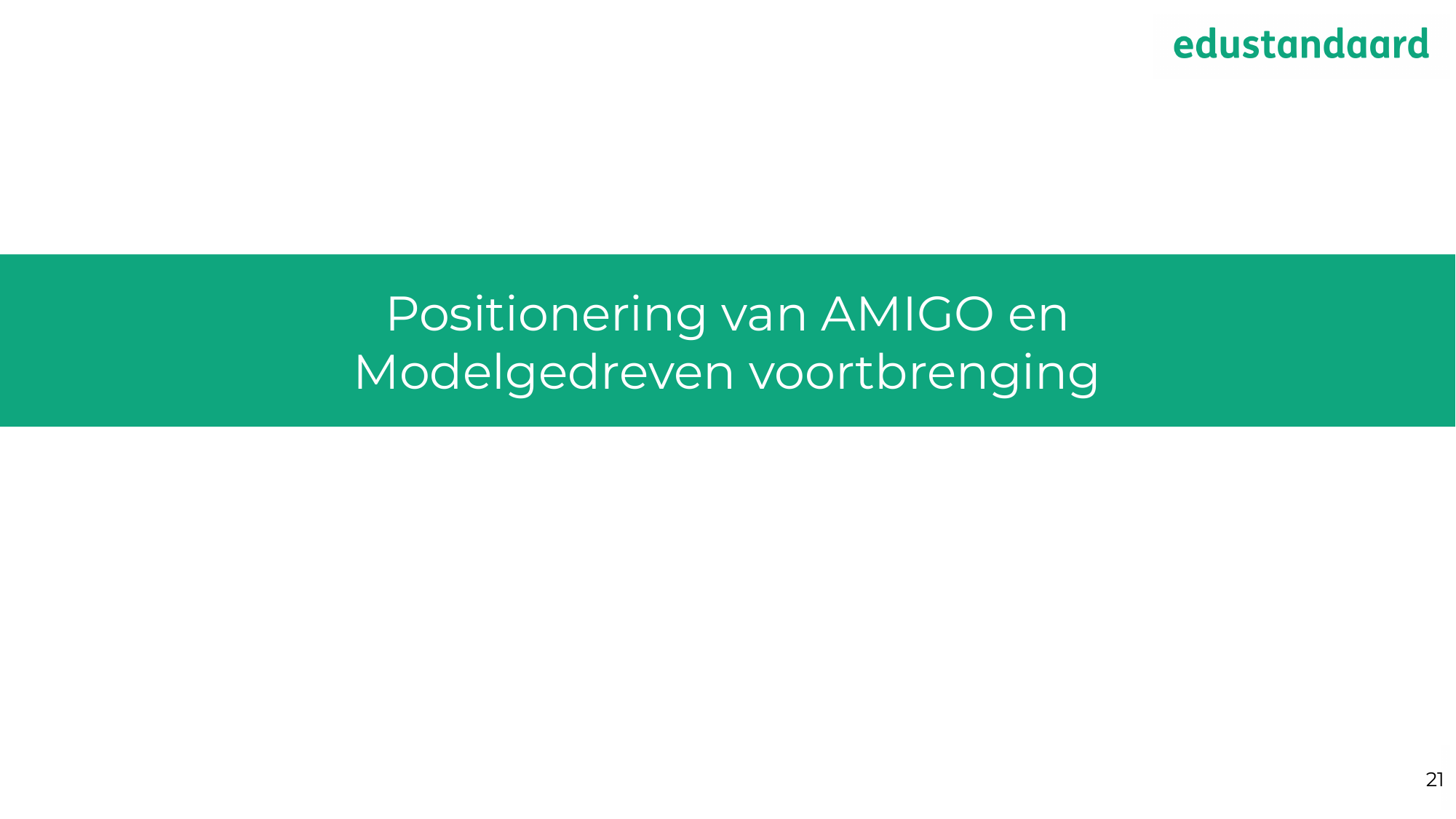

# Positionering van AMIGO en Modelgedreven voortbrenging
21